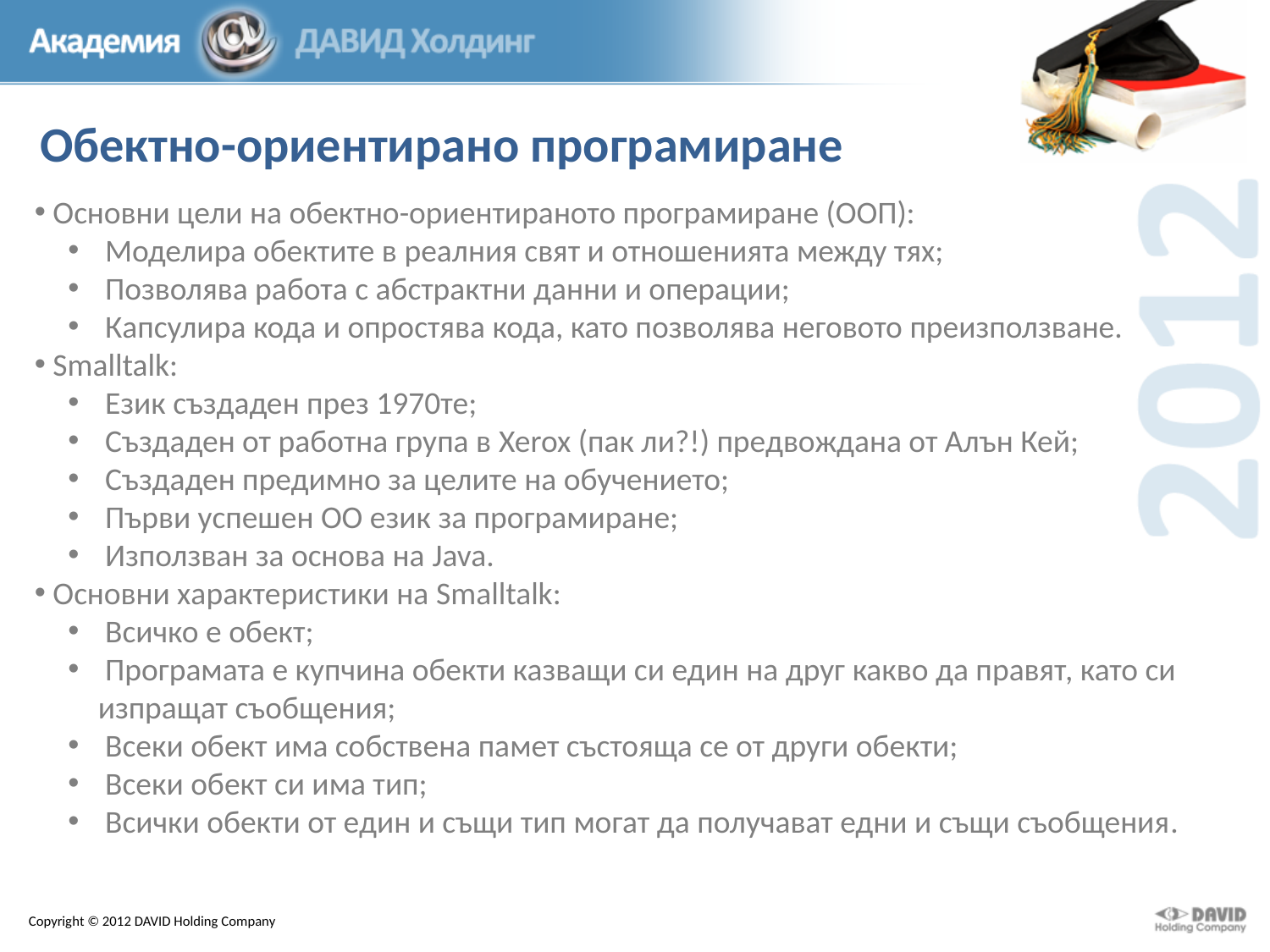

Обектно-ориентирано програмиране
 Основни цели на обектно-ориентираното програмиране (ООП):
 Моделира обектите в реалния свят и отношенията между тях;
 Позволява работа с абстрактни данни и операции;
 Капсулира кода и опростява кода, като позволява неговото преизползване.
 Smalltalk:
 Език създаден през 1970те;
 Създаден от работна група в Xerox (пак ли?!) предвождана от Алън Кей;
 Създаден предимно за целите на обучението;
 Първи успешен ОО език за програмиране;
 Използван за основа на Java.
 Основни характеристики на Smalltalk:
 Всичко е обект;
 Програмата е купчина обекти казващи си един на друг какво да правят, като си изпращат съобщения;
 Всеки обект има собствена памет състояща се от други обекти;
 Всеки обект си има тип;
 Всички обекти от един и същи тип могат да получават едни и същи съобщения.